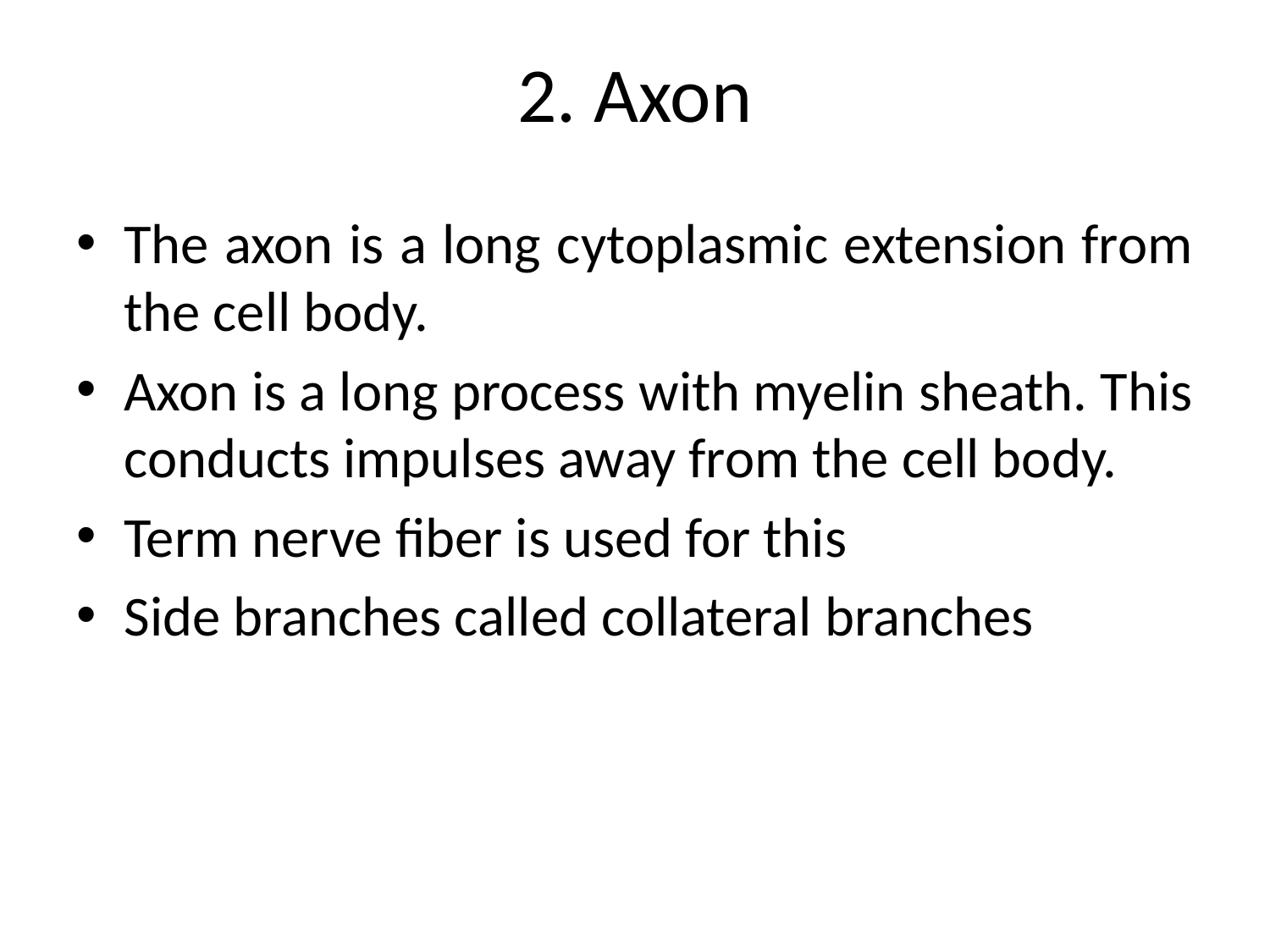

# 2. Axon
The axon is a long cytoplasmic extension from the cell body.
Axon is a long process with myelin sheath. This conducts impulses away from the cell body.
Term nerve fiber is used for this
Side branches called collateral branches